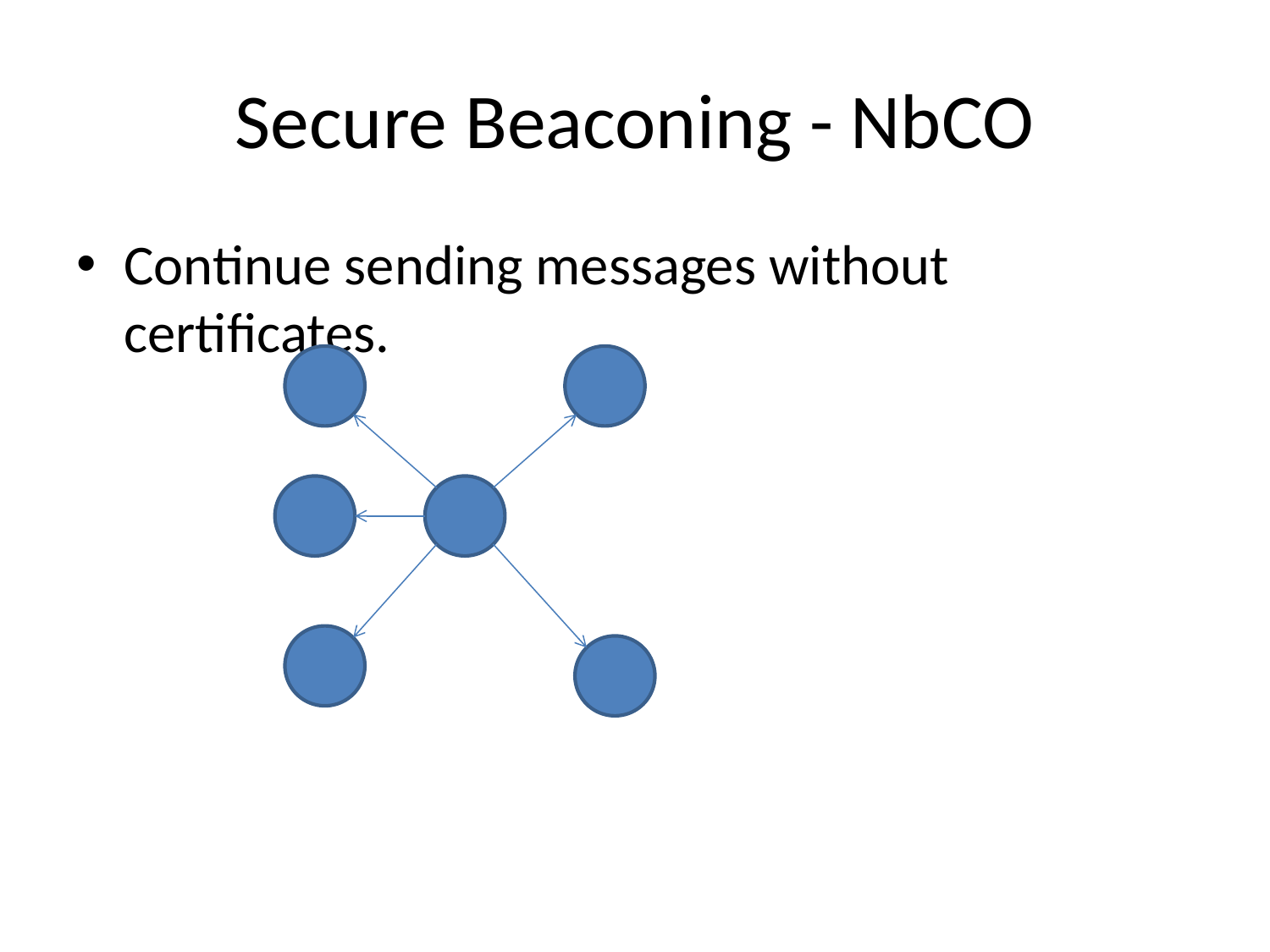

# Secure Beaconing - NbCO
Continue sending messages without certificates.